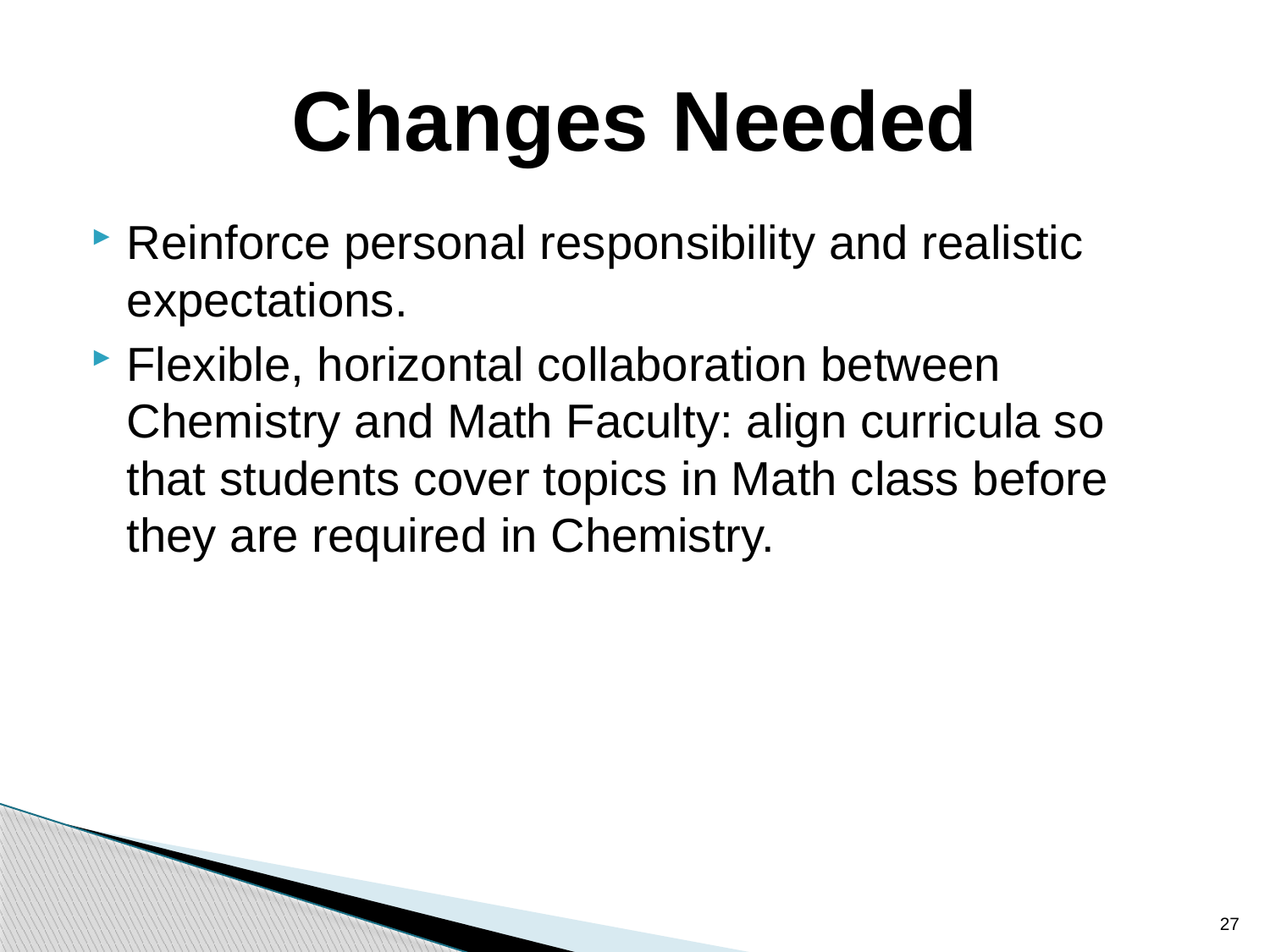

# Changes Needed
Reinforce personal responsibility and realistic expectations.
Flexible, horizontal collaboration between Chemistry and Math Faculty: align curricula so that students cover topics in Math class before they are required in Chemistry.

27